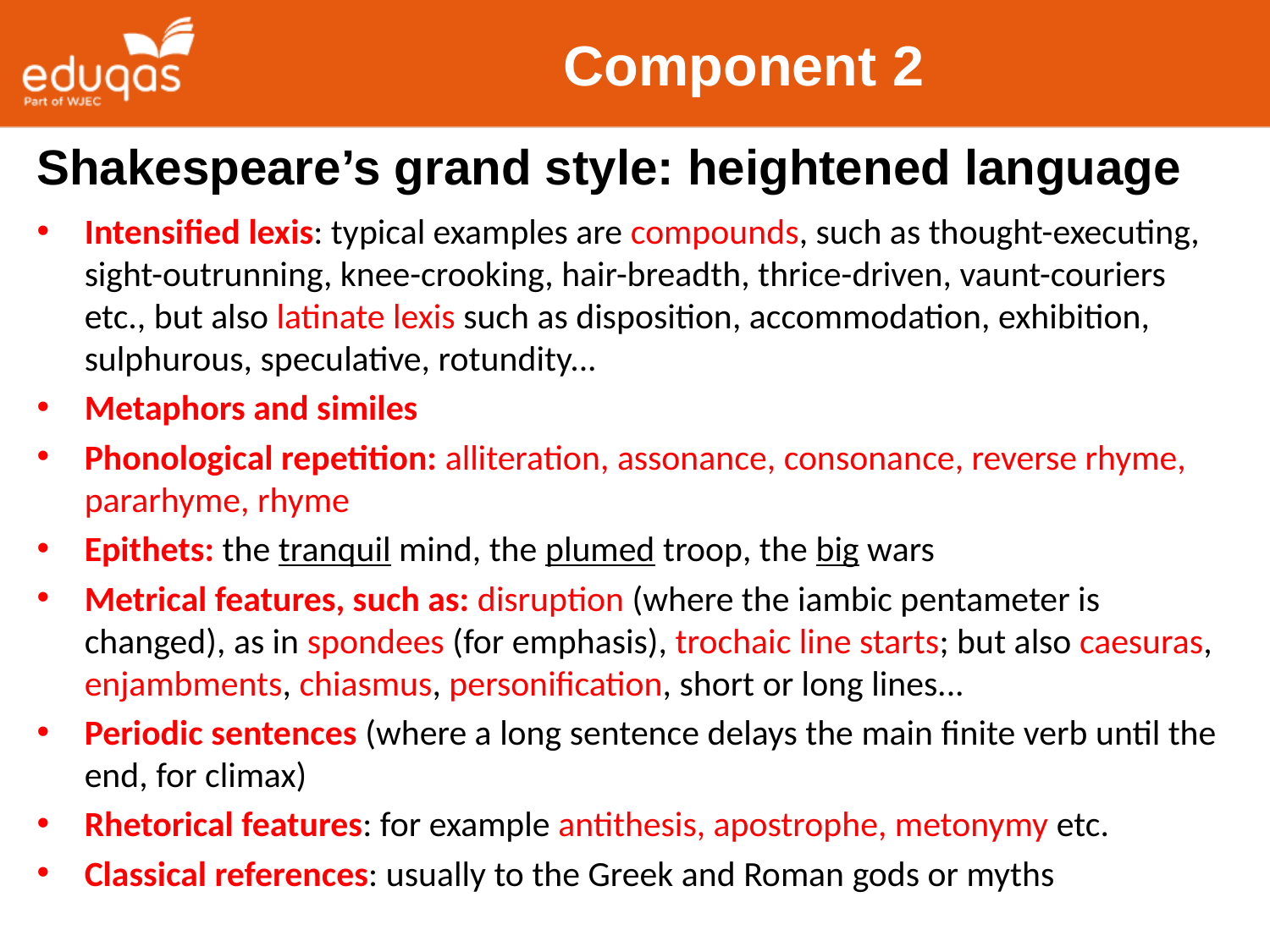

# Component 2
Shakespeare’s grand style: heightened language
Intensified lexis: typical examples are compounds, such as thought-executing, sight-outrunning, knee-crooking, hair-breadth, thrice-driven, vaunt-couriers etc., but also latinate lexis such as disposition, accommodation, exhibition, sulphurous, speculative, rotundity...
Metaphors and similes
Phonological repetition: alliteration, assonance, consonance, reverse rhyme, pararhyme, rhyme
Epithets: the tranquil mind, the plumed troop, the big wars
Metrical features, such as: disruption (where the iambic pentameter is changed), as in spondees (for emphasis), trochaic line starts; but also caesuras, enjambments, chiasmus, personification, short or long lines...
Periodic sentences (where a long sentence delays the main finite verb until the end, for climax)
Rhetorical features: for example antithesis, apostrophe, metonymy etc.
Classical references: usually to the Greek and Roman gods or myths